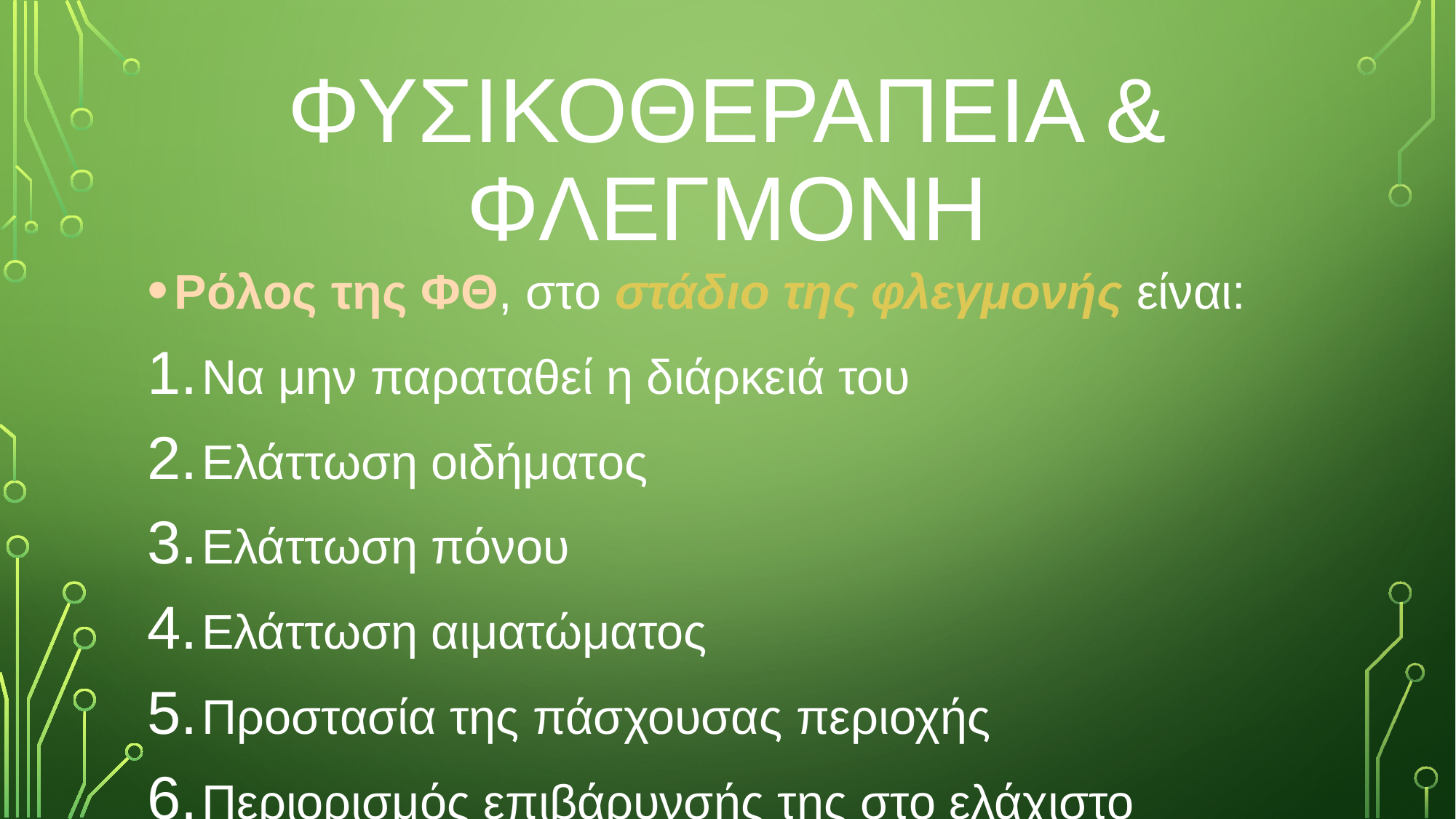

# Φυσικοθεραπεια & φλεγμονη
Ρόλος της ΦΘ, στο στάδιο της φλεγμονής είναι:
Να μην παραταθεί η διάρκειά του
Ελάττωση οιδήματος
Ελάττωση πόνου
Ελάττωση αιματώματος
Προστασία της πάσχουσας περιοχής
Περιορισμός επιβάρυνσής της στο ελάχιστο